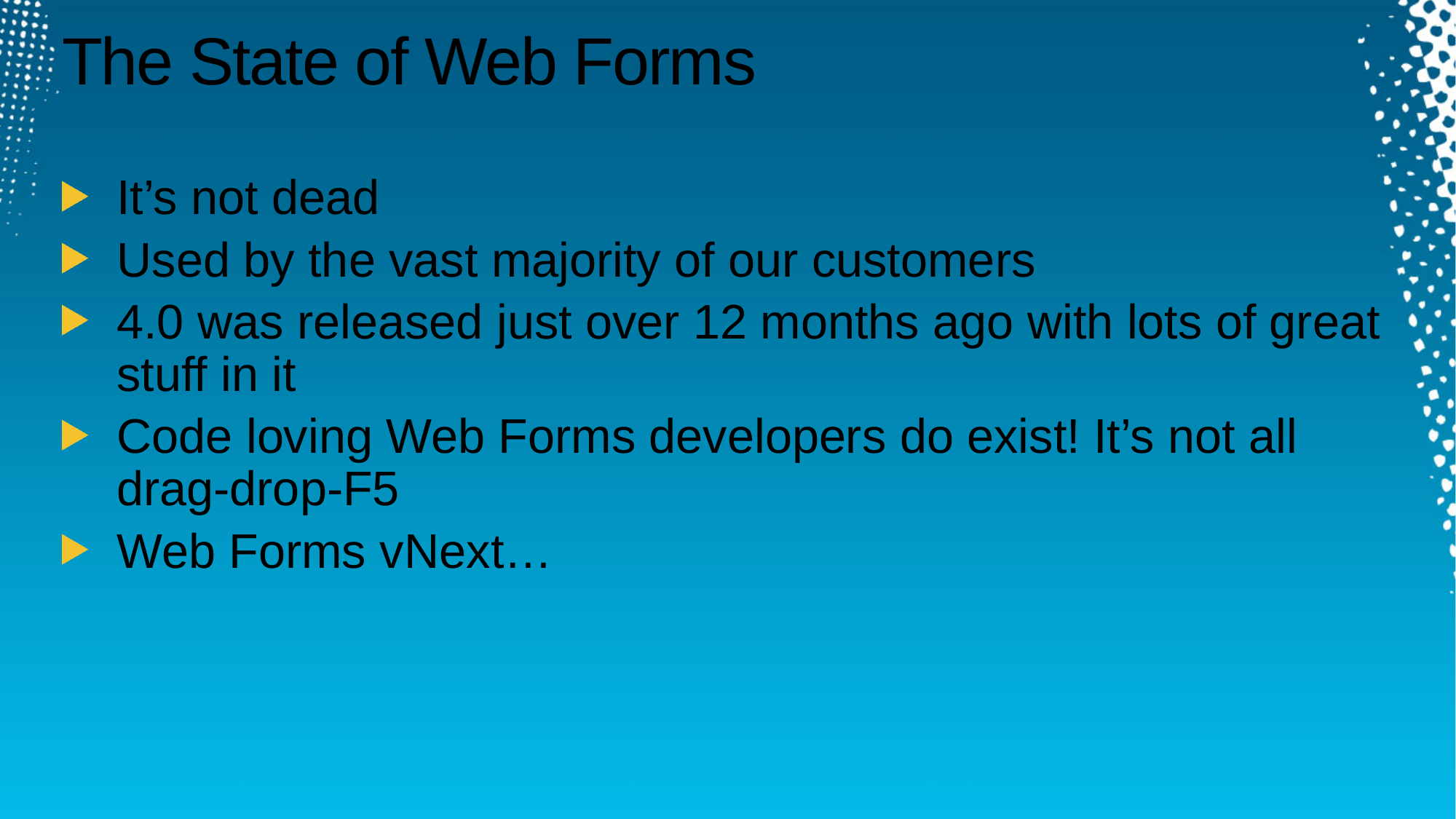

# The State of Web Forms
It’s not dead
Used by the vast majority of our customers
4.0 was released just over 12 months ago with lots of great stuff in it
Code loving Web Forms developers do exist! It’s not all drag-drop-F5
Web Forms vNext…